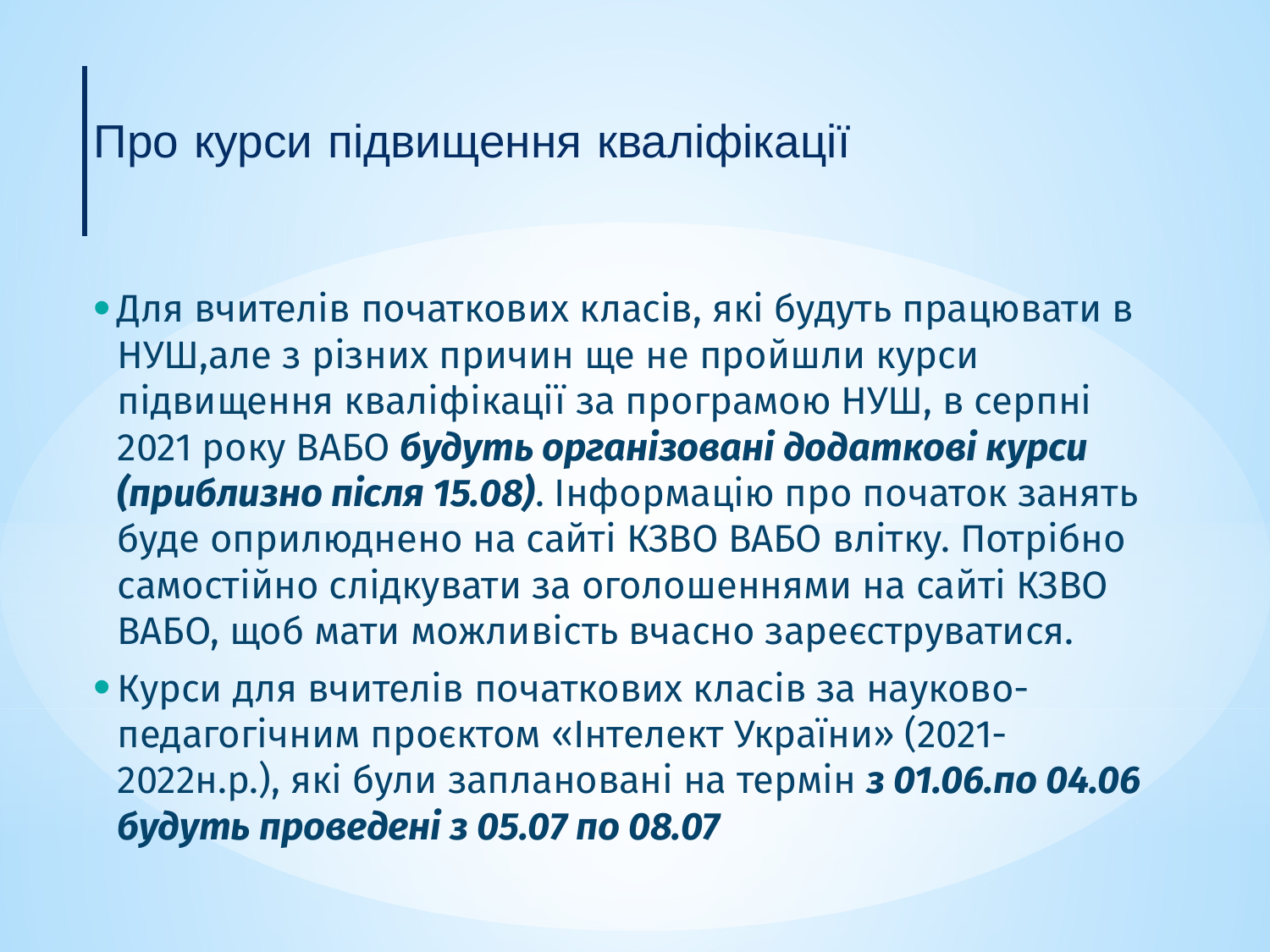

Про курси підвищення кваліфікації

Для вчителів початкових класів, які будуть працювати в НУШ,але з різних причин ще не пройшли курси підвищення кваліфікації за програмою НУШ, в серпні 2021 року ВАБО будуть організовані додаткові курси (приблизно після 15.08). Інформацію про початок занять буде оприлюднено на сайті КЗВО ВАБО влітку. Потрібно самостійно слідкувати за оголошеннями на сайті КЗВО ВАБО, щоб мати можливість вчасно зареєструватися.
Курси для вчителів початкових класів за науково-педагогічним проєктом «Інтелект України» (2021-2022н.р.), які були заплановані на термін з 01.06.по 04.06 будуть проведені з 05.07 по 08.07